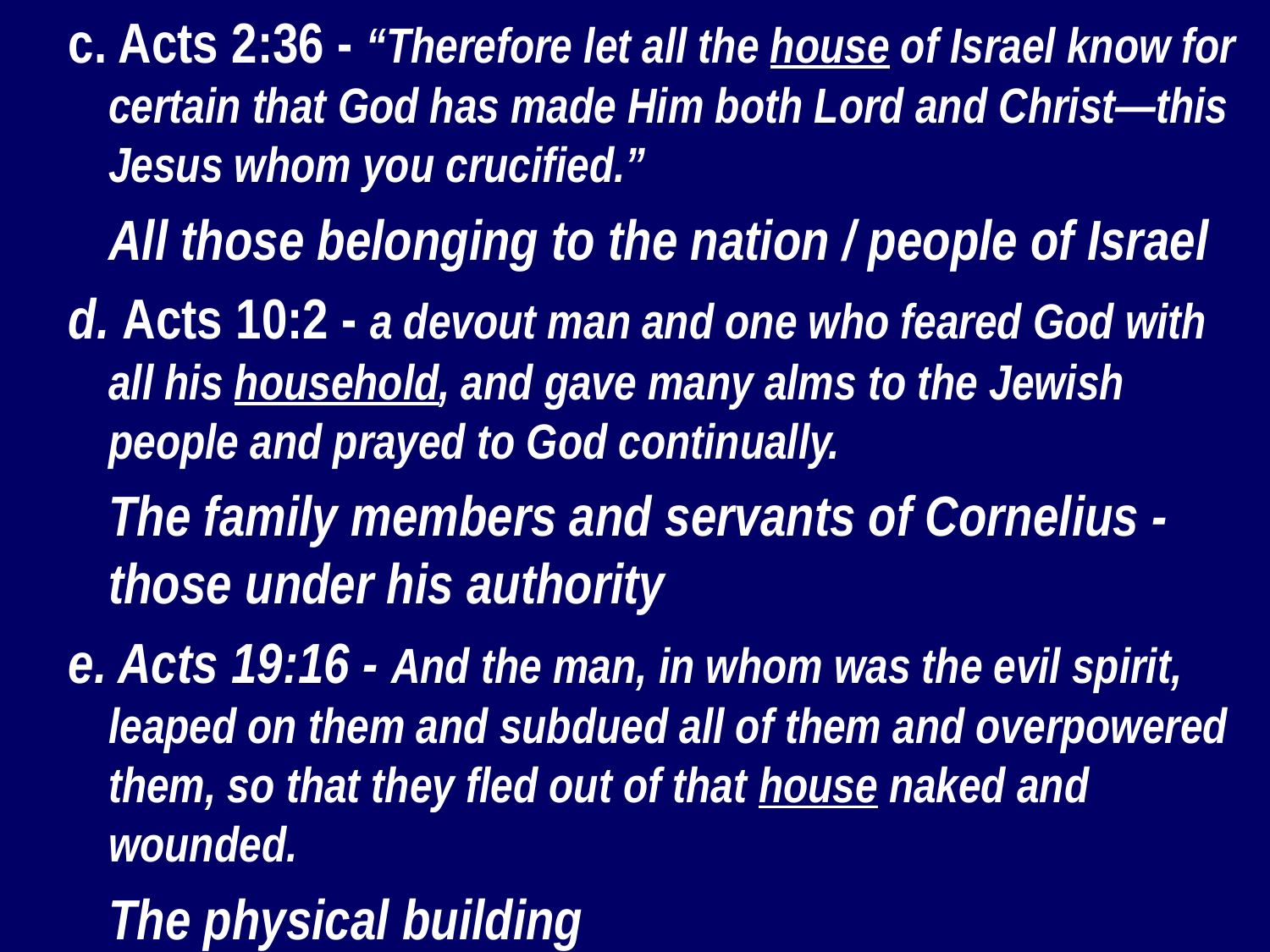

c. Acts 2:36 - “Therefore let all the house of Israel know for certain that God has made Him both Lord and Christ—this Jesus whom you crucified.”
	All those belonging to the nation / people of Israel
d. Acts 10:2 - a devout man and one who feared God with all his household, and gave many alms to the Jewish people and prayed to God continually.
The family members and servants of Cornelius - those under his authority
e. Acts 19:16 - And the man, in whom was the evil spirit, leaped on them and subdued all of them and overpowered them, so that they fled out of that house naked and wounded.
	The physical building